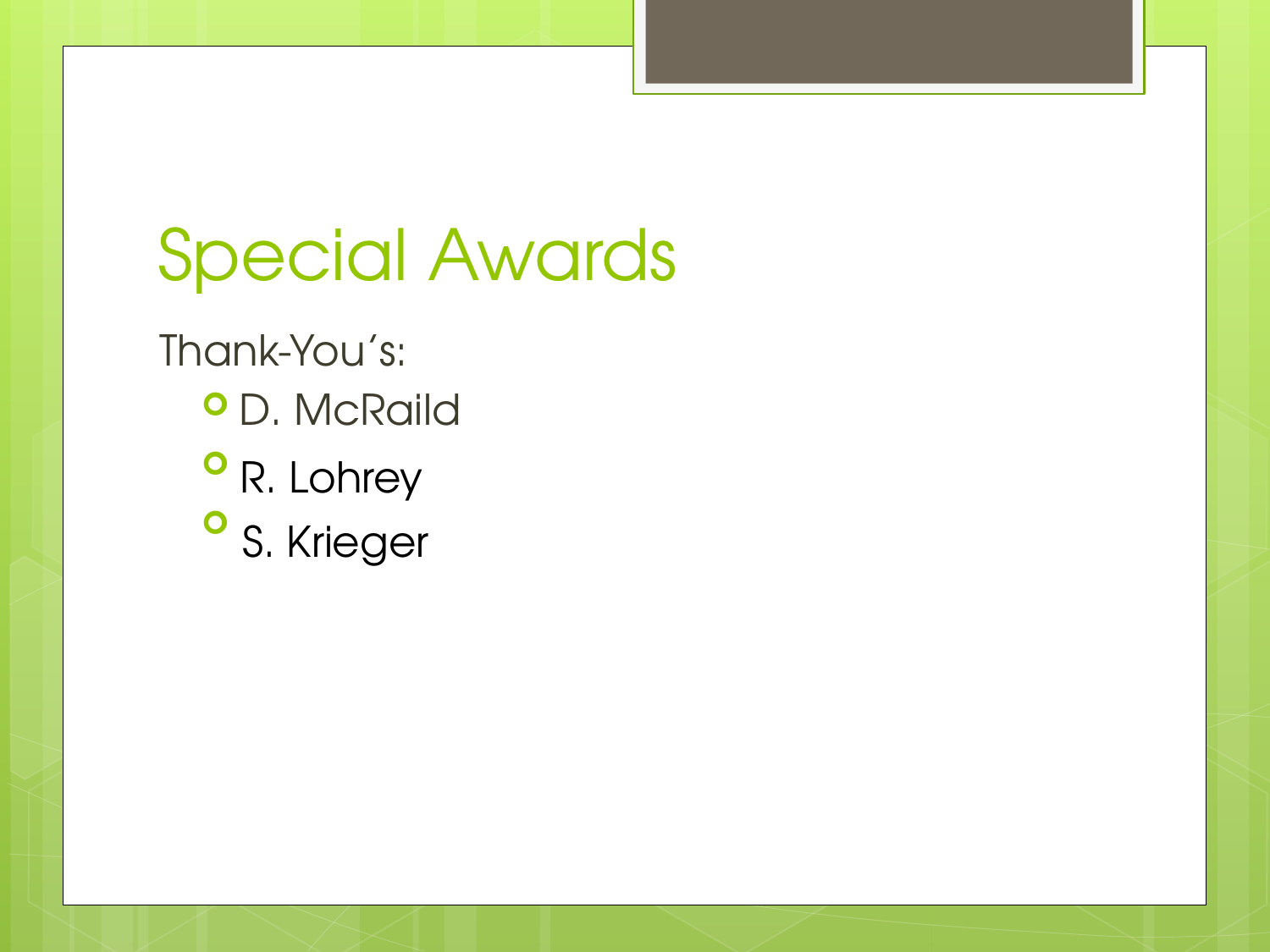

# Special Awards
Thank-You’s:
D. McRaild

R. Lohrey
S. Krieger